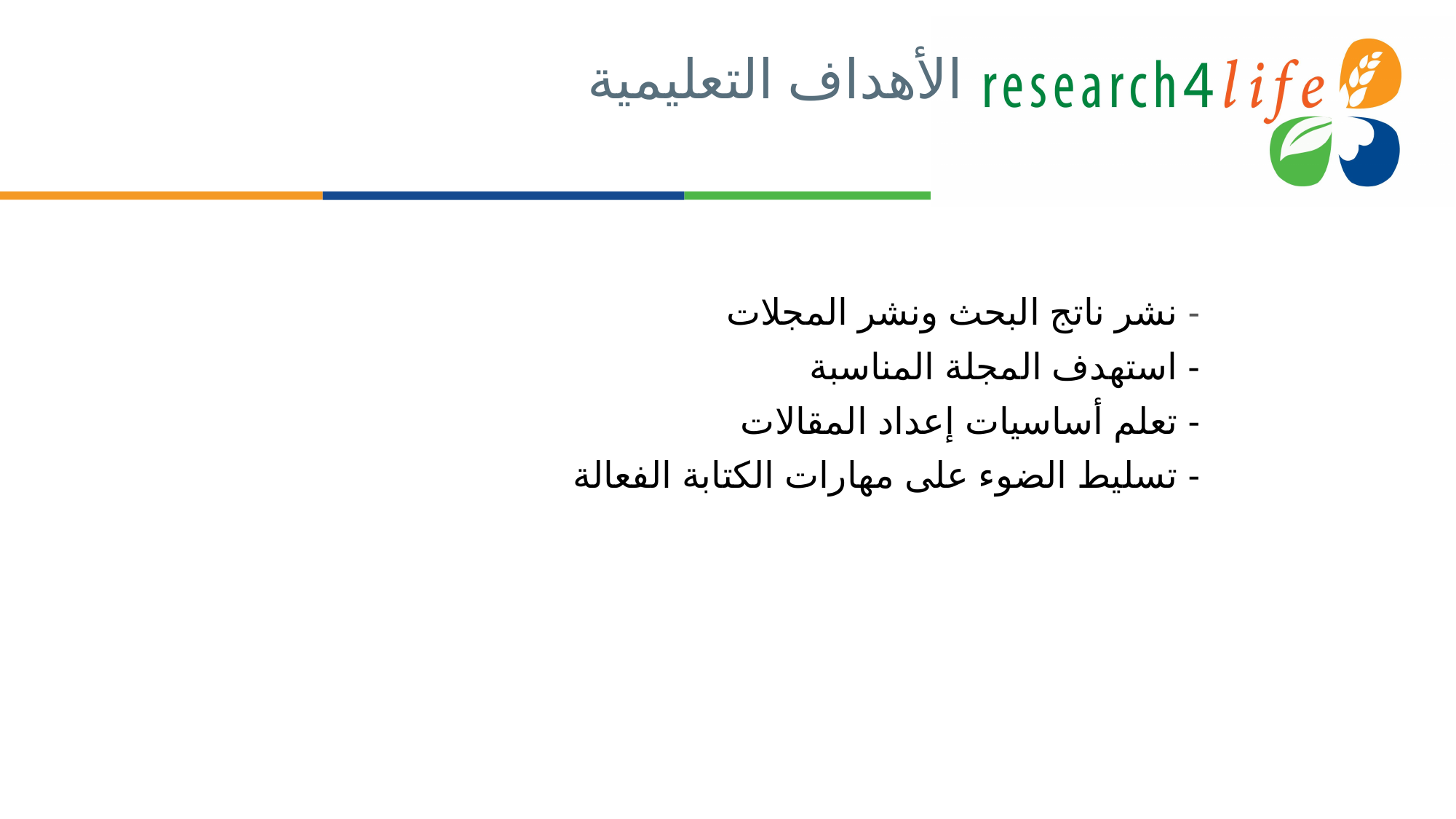

# الأهداف التعليمية
- نشر ناتج البحث ونشر المجلات
- استهدف المجلة المناسبة
- تعلم أساسيات إعداد المقالات
- تسليط الضوء على مهارات الكتابة الفعالة